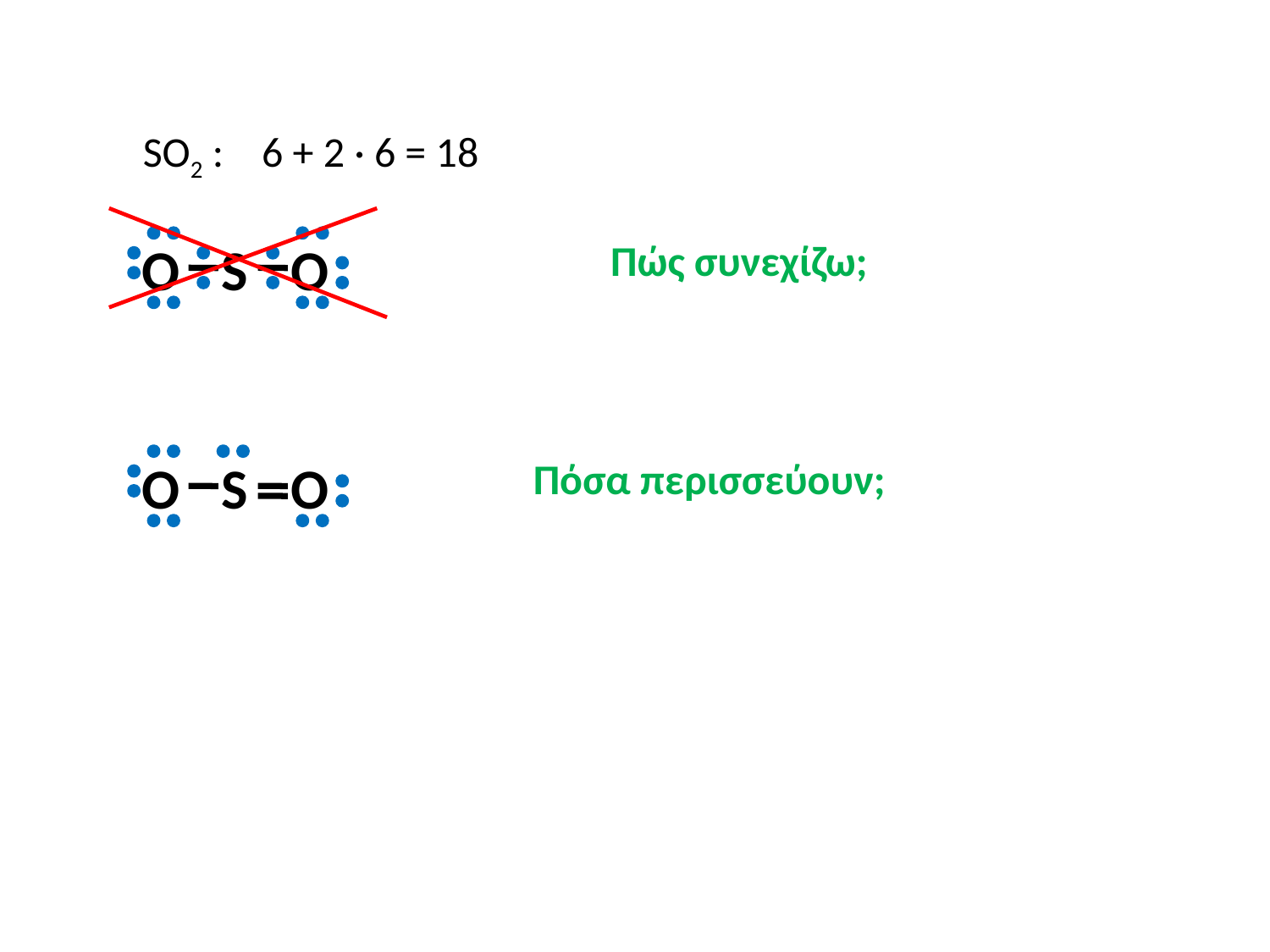

SO2 :
6 + 2 · 6 = 18
O

S
Ο

Πώς συνεχίζω;

O

S

Ο
Πόσα περισσεύουν;